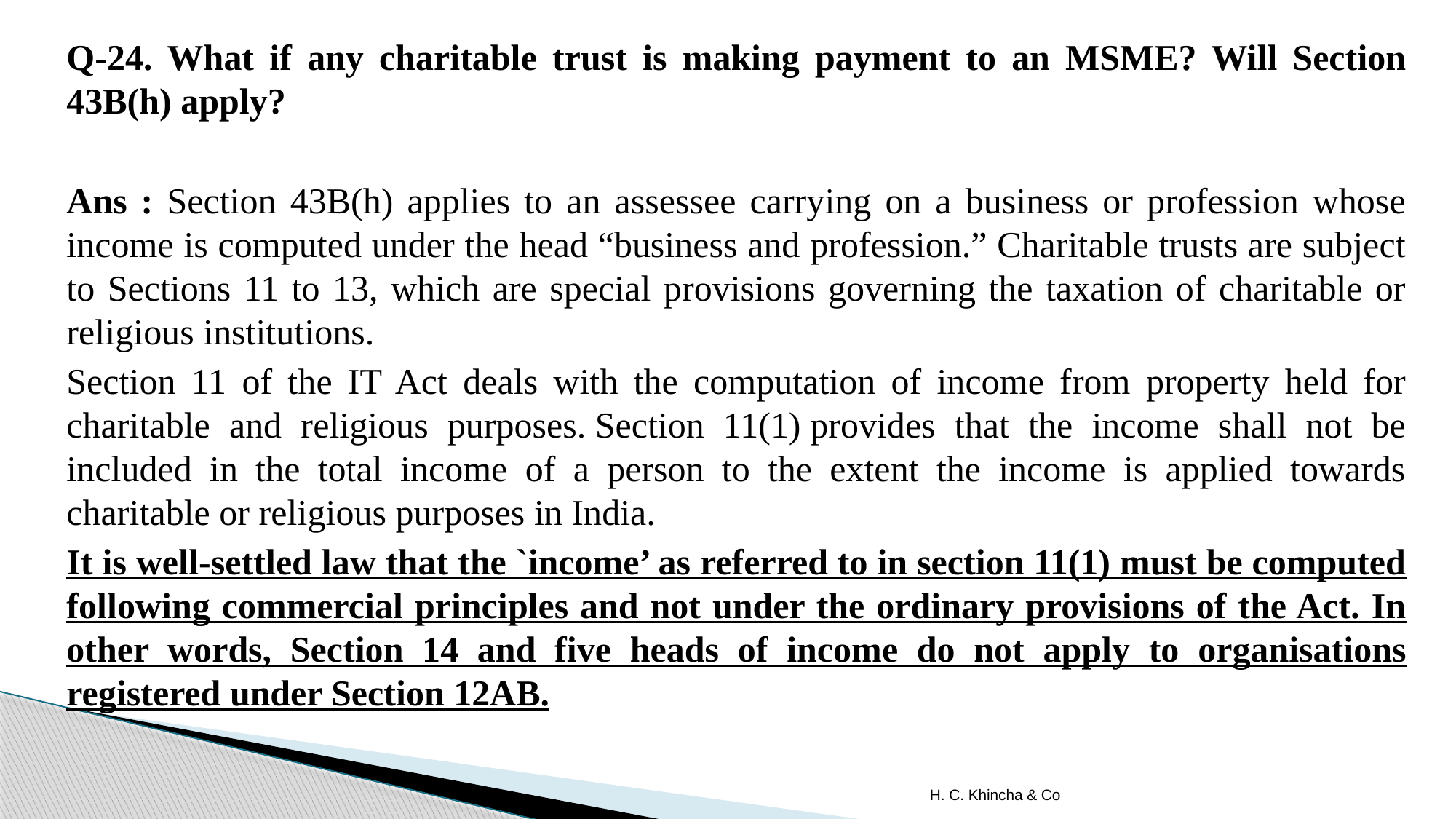

Q-24. What if any charitable trust is making payment to an MSME? Will Section 43B(h) apply?

Ans : Section 43B(h) applies to an assessee carrying on a business or profession whose income is computed under the head “business and profession.” Charitable trusts are subject to Sections 11 to 13, which are special provisions governing the taxation of charitable or religious institutions.
Section 11 of the IT Act deals with the computation of income from property held for charitable and religious purposes. Section 11(1) provides that the income shall not be included in the total income of a person to the extent the income is applied towards charitable or religious purposes in India.
It is well-settled law that the `income’ as referred to in section 11(1) must be computed following commercial principles and not under the ordinary provisions of the Act. In other words, Section 14 and five heads of income do not apply to organisations registered under Section 12AB.
H. C. Khincha & Co